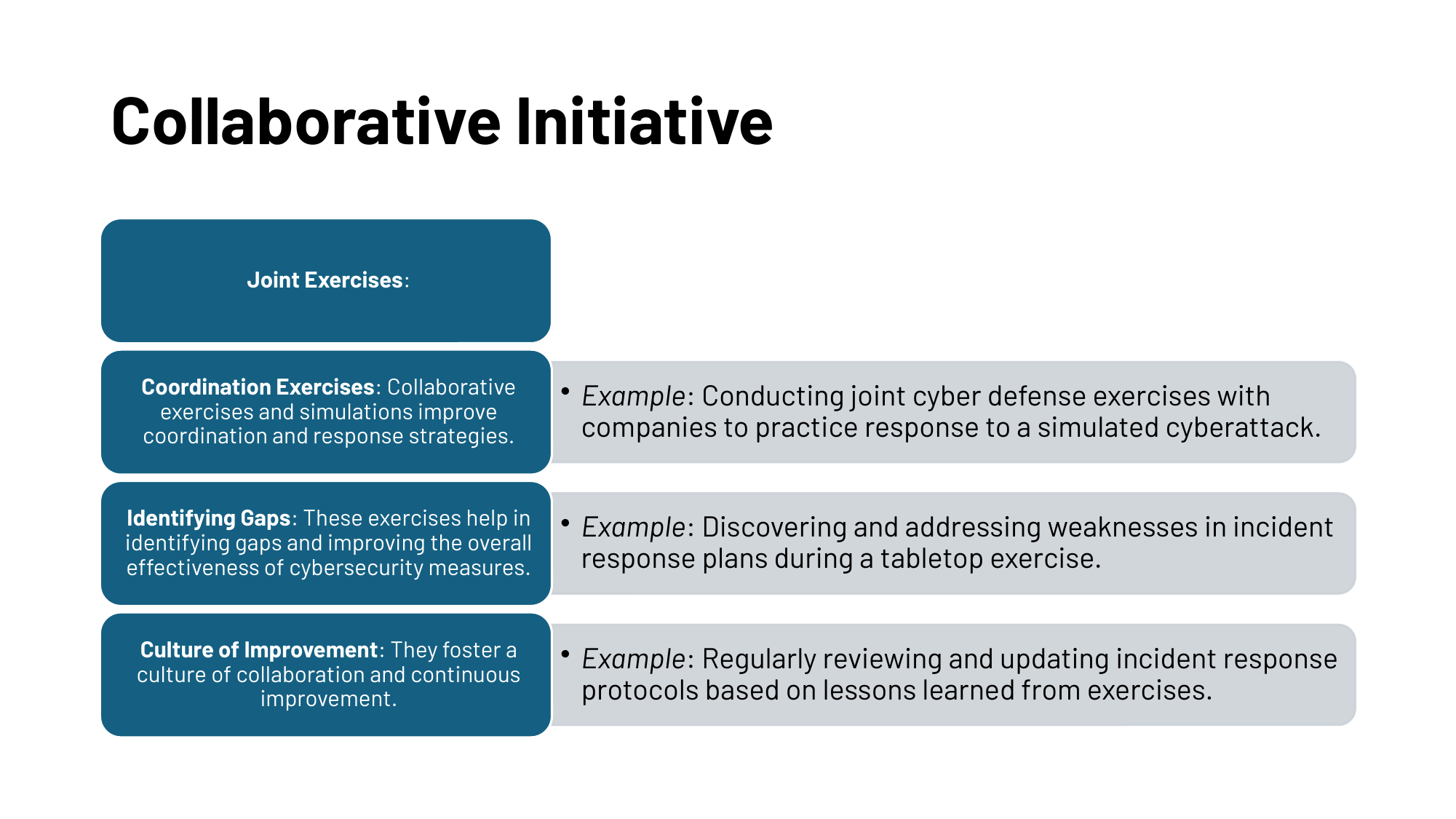

# Collaborative Initiative
Joint Exercises:
Example: Conducting joint cyber defense exercises with companies to practice response to a simulated cyberattack.
Coordination Exercises: Collaborative exercises and simulations improve coordination and response strategies.
Example: Discovering and addressing weaknesses in incident response plans during a tabletop exercise.
Identifying Gaps: These exercises help in identifying gaps and improving the overall effectiveness of cybersecurity measures.
Example: Regularly reviewing and updating incident response protocols based on lessons learned from exercises.
Culture of Improvement: They foster a culture of collaboration and continuous improvement.